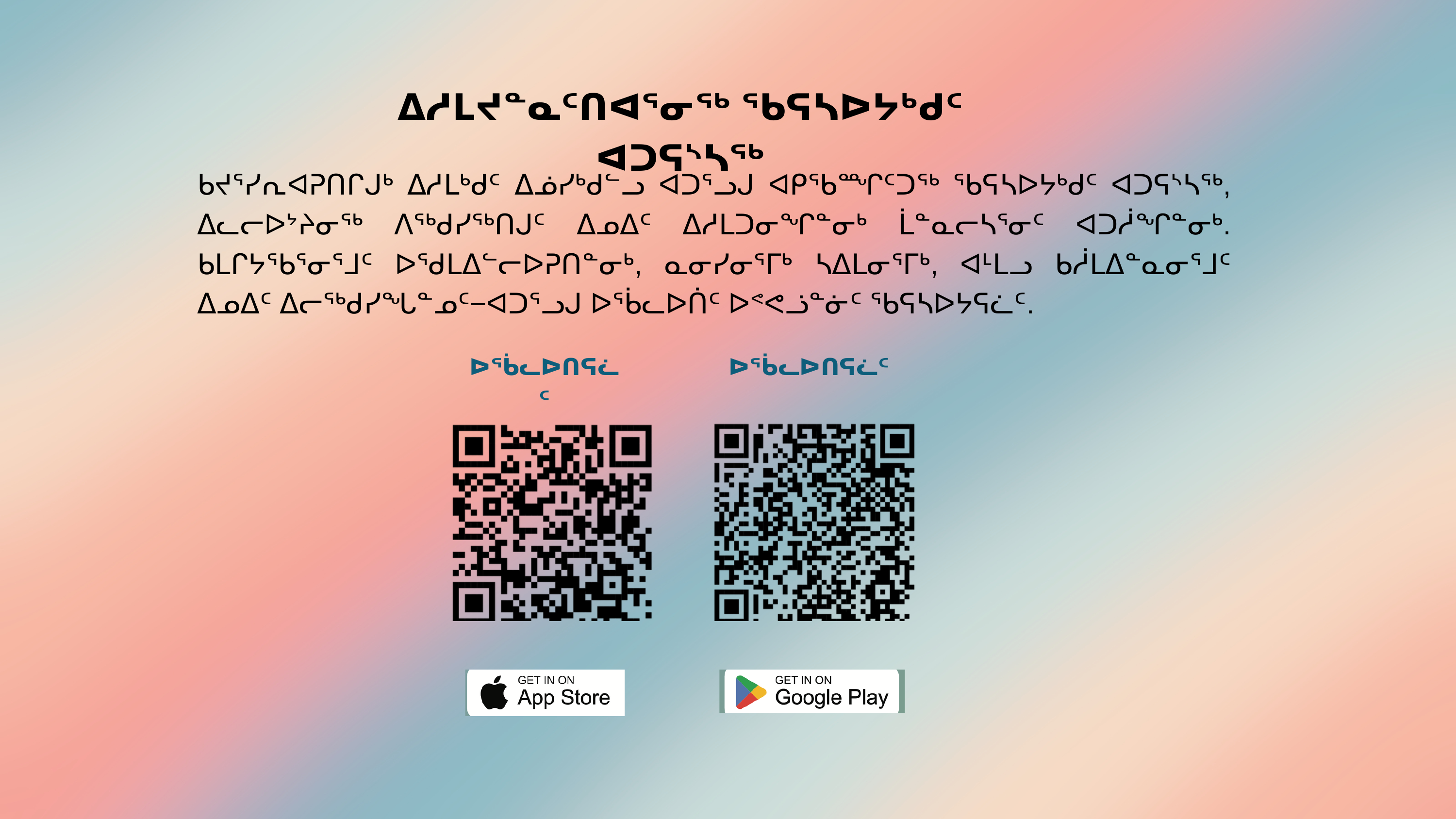

ᐃᓱᒪᔪᓐᓇᑦᑎᐊᕐᓂᖅ ᖃᕋᓴᐅᔭᒃᑯᑦ ᐊᑐᕋᔅᓴᖅ
ᑲᔪᕐᓯᕆᐊᕈᑎᒋᒍᒃ ᐃᓱᒪᒃᑯᑦ ᐃᓅᓯᒃᑯᓪᓗ ᐊᑐᕐᓗᒍ ᐊᑭᖃᙱᑦᑐᖅ ᖃᕋᓴᐅᔭᒃᑯᑦ ᐊᑐᕋᔅᓴᖅ, ᐃᓚᓕᐅᔾᔨᓂᖅ ᐱᖅᑯᓯᖅᑎᒍᑦ ᐃᓄᐃᑦ ᐃᓱᒪᑐᓂᖏᓐᓂᒃ ᒫᓐᓇᓕᓴᕐᓂᑦ ᐊᑐᓲᖏᓐᓂᒃ. ᑲᒪᒋᔭᖃᕐᓂᕐᒧᑦ ᐅᖁᒪᐃᓪᓕᐅᕈᑎᓐᓂᒃ, ᓇᓂᓯᓂᕐᒥᒃ ᓴᐃᒪᓂᕐᒥᒃ, ᐊᒻᒪᓗ ᑲᓲᒪᐃᓐᓇᓂᕐᒧᑦ ᐃᓄᐃᑦ ᐃᓕᖅᑯᓯᖓᓐᓄᑦ−ᐊᑐᕐᓗᒍ ᐅᖄᓚᐅᑏᑦ ᐅᕝᕙᓘᓐᓃᑦ ᖃᕋᓴᐅᔭᕋᓛᑦ.
ᐅᖄᓚᐅᑎᕋᓛᑦ
ᐅᖄᓚᐅᑎᕋᓛᑦ